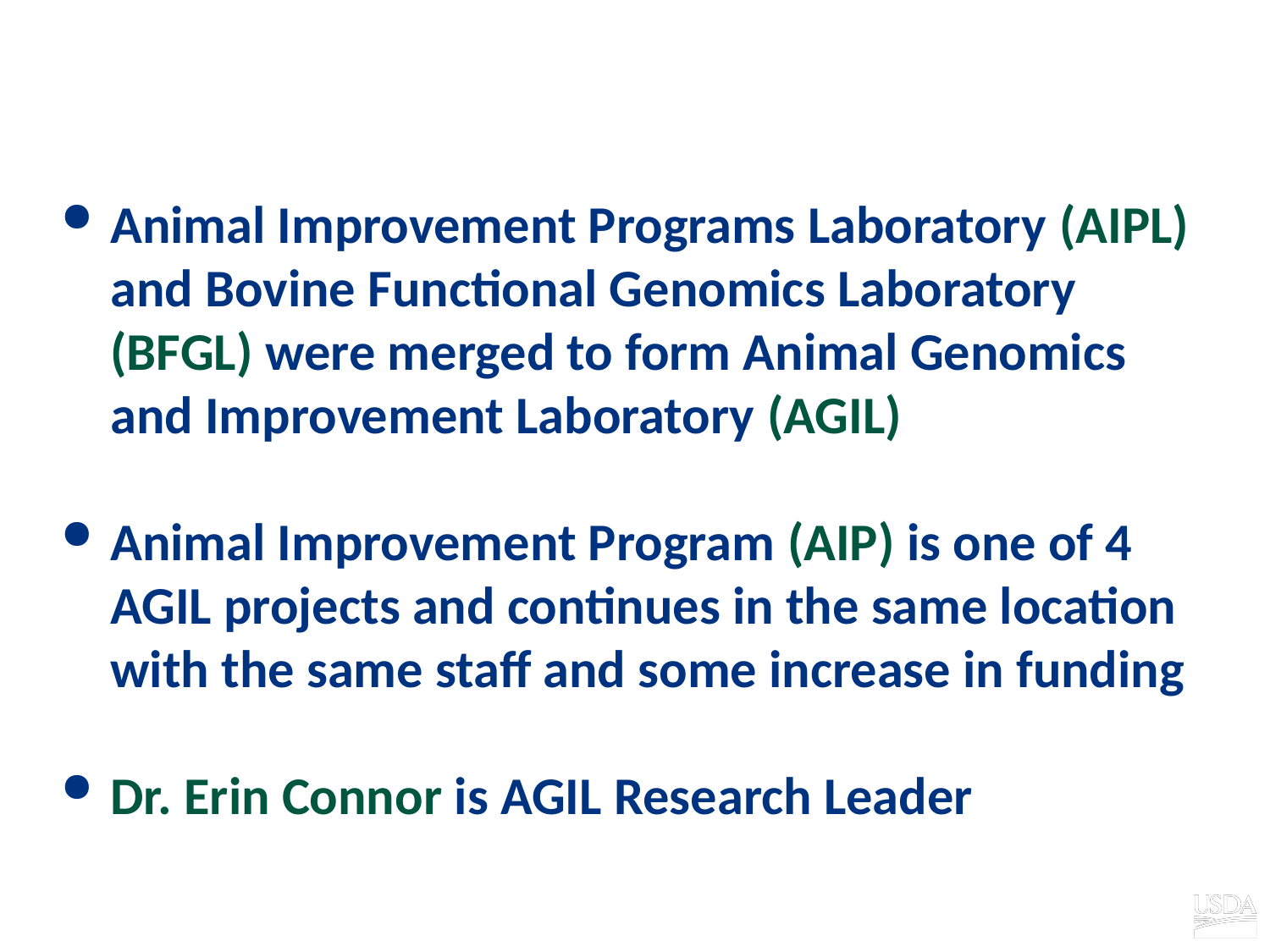

# New laboratory
Animal Improvement Programs Laboratory (AIPL) and Bovine Functional Genomics Laboratory (BFGL) were merged to form Animal Genomics and Improvement Laboratory (AGIL)
Animal Improvement Program (AIP) is one of 4 AGIL projects and continues in the same location with the same staff and some increase in funding
Dr. Erin Connor is AGIL Research Leader